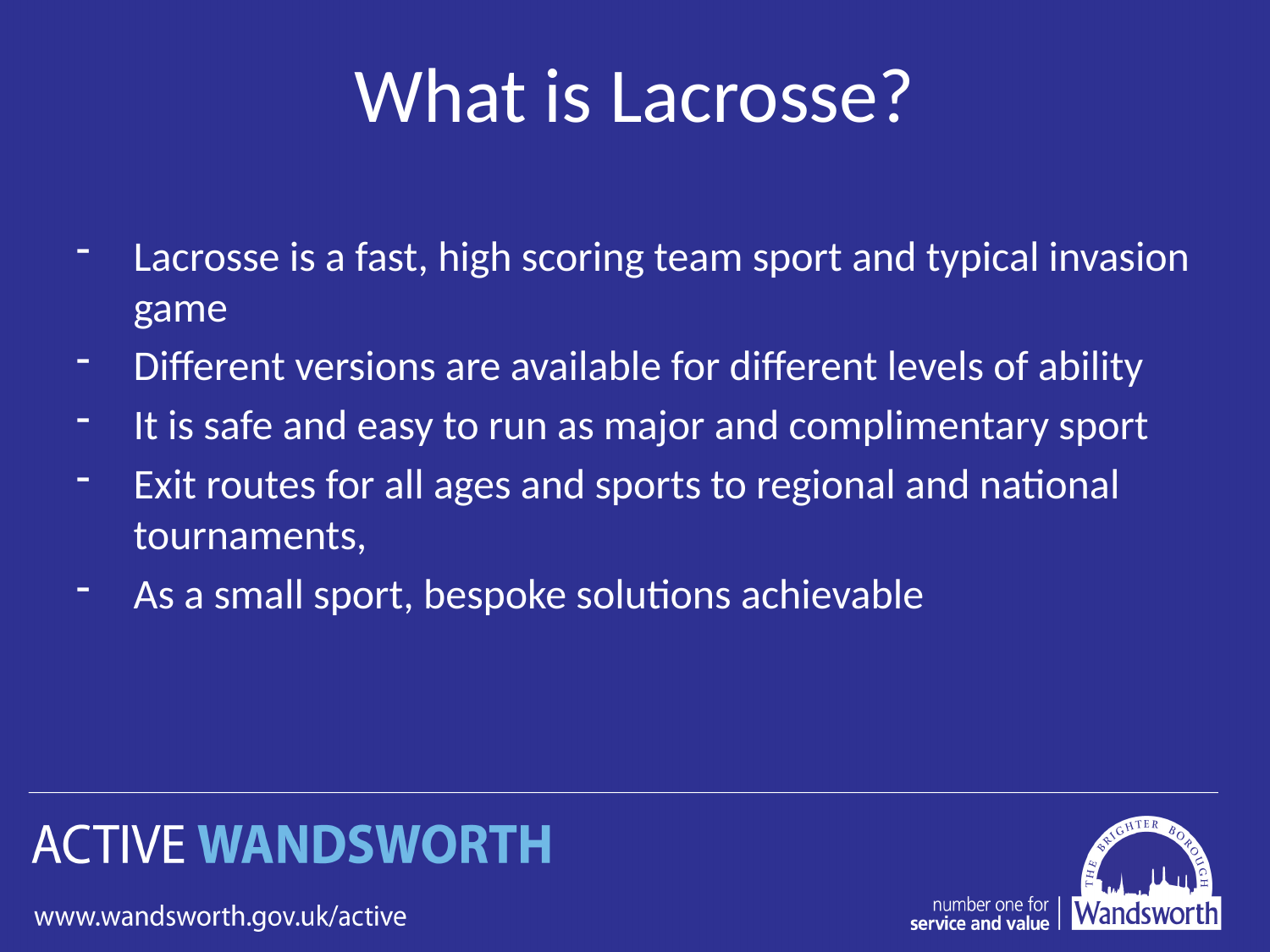

# What is Lacrosse?
Lacrosse is a fast, high scoring team sport and typical invasion game
Different versions are available for different levels of ability
It is safe and easy to run as major and complimentary sport
Exit routes for all ages and sports to regional and national tournaments,
As a small sport, bespoke solutions achievable